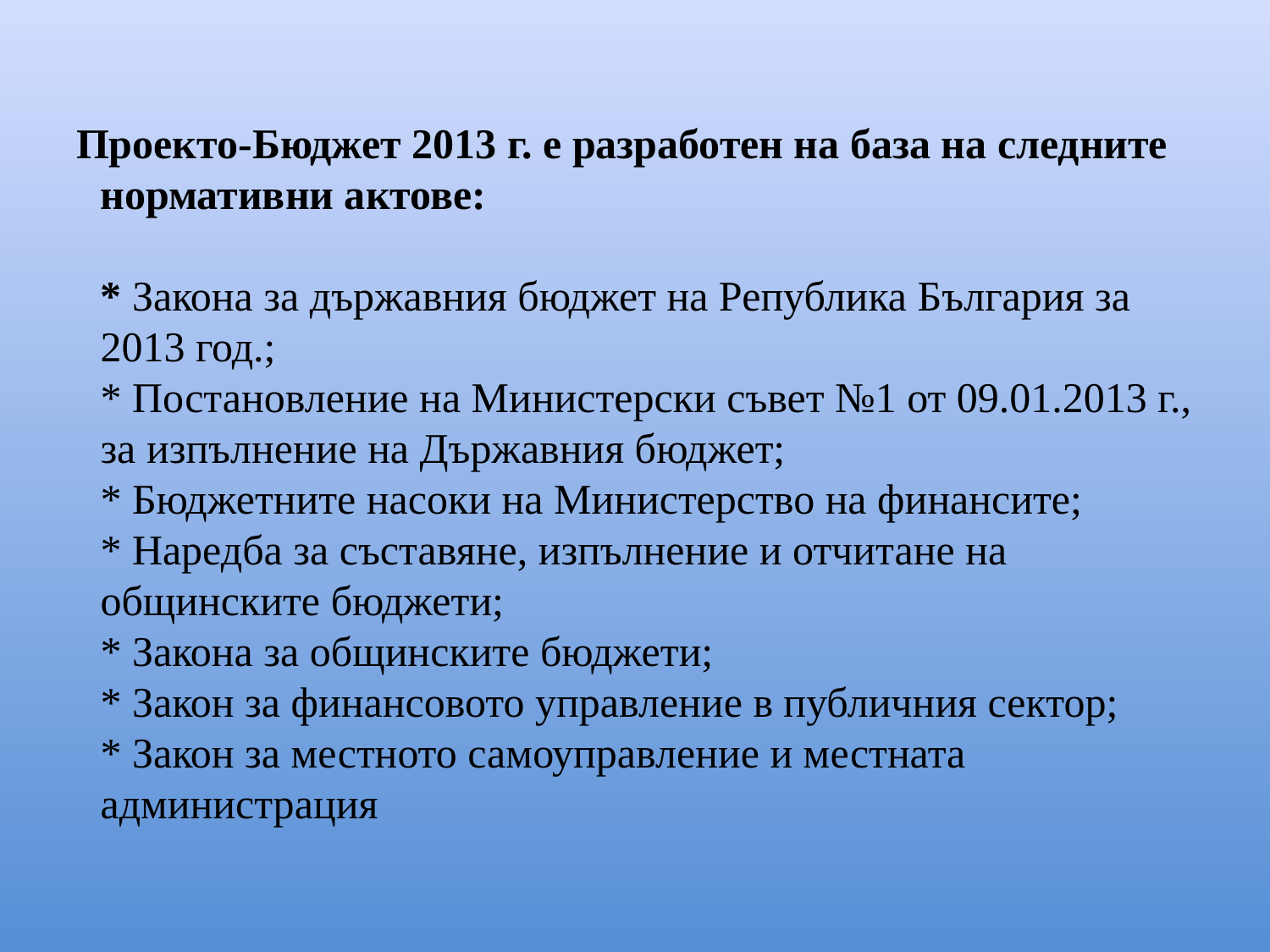

# Проекто-Бюджет 2013 г. е разработен на база на следните нормативни актове: * Закона за държавния бюджет на Република България за 2013 год.; * Постановление на Министерски съвет №1 от 09.01.2013 г., за изпълнение на Държавния бюджет; * Бюджетните насоки на Министерство на финансите; * Наредба за съставяне, изпълнение и отчитане на общинските бюджети; * Закона за общинските бюджети; * Закон за финансовото управление в публичния сектор; * Закон за местното самоуправление и местната администрация